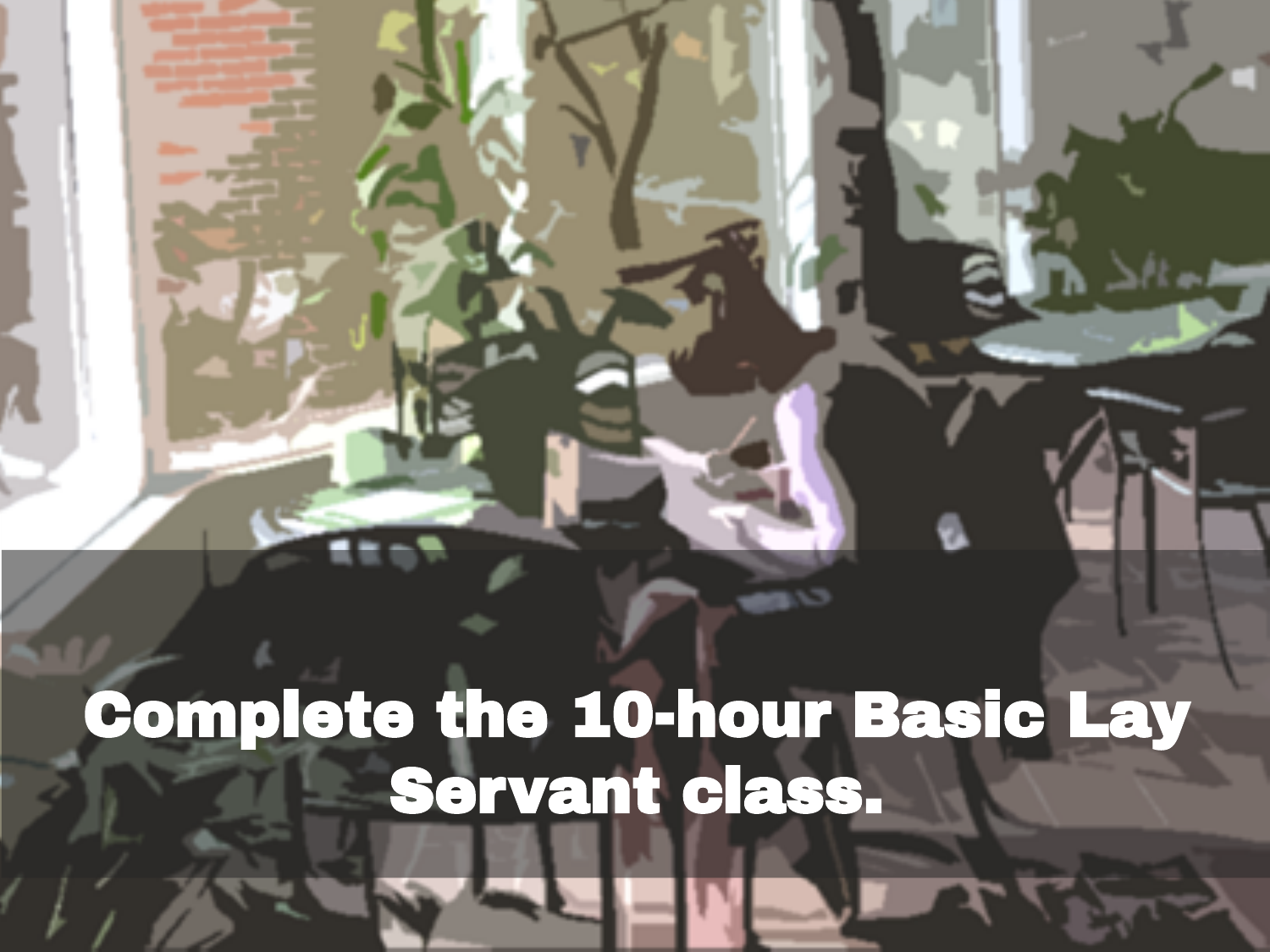

Complete the 10-hour Basic Lay Servant class.